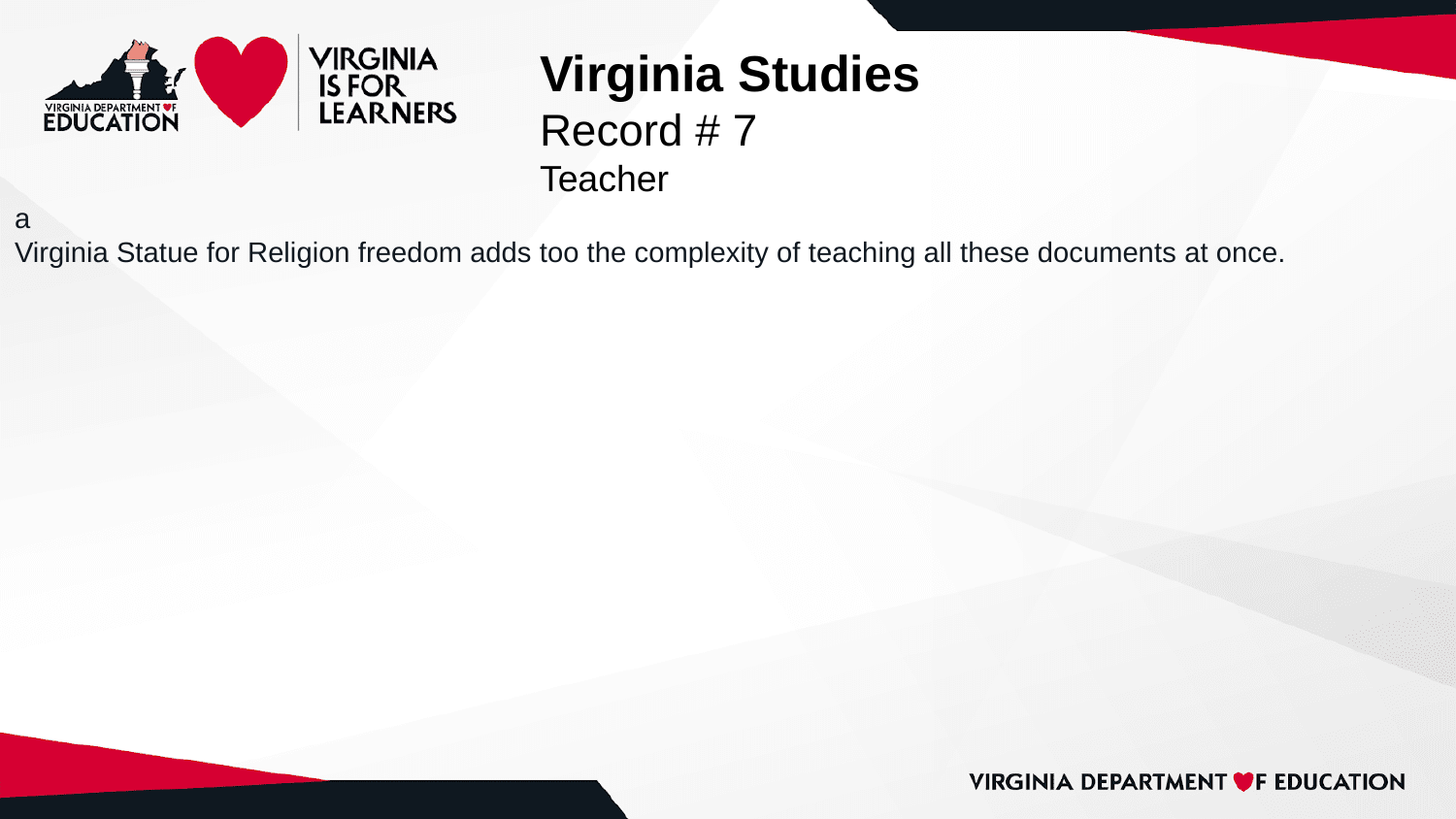

# Virginia Studies
Record # 7
Teacher
a
Virginia Statue for Religion freedom adds too the complexity of teaching all these documents at once.